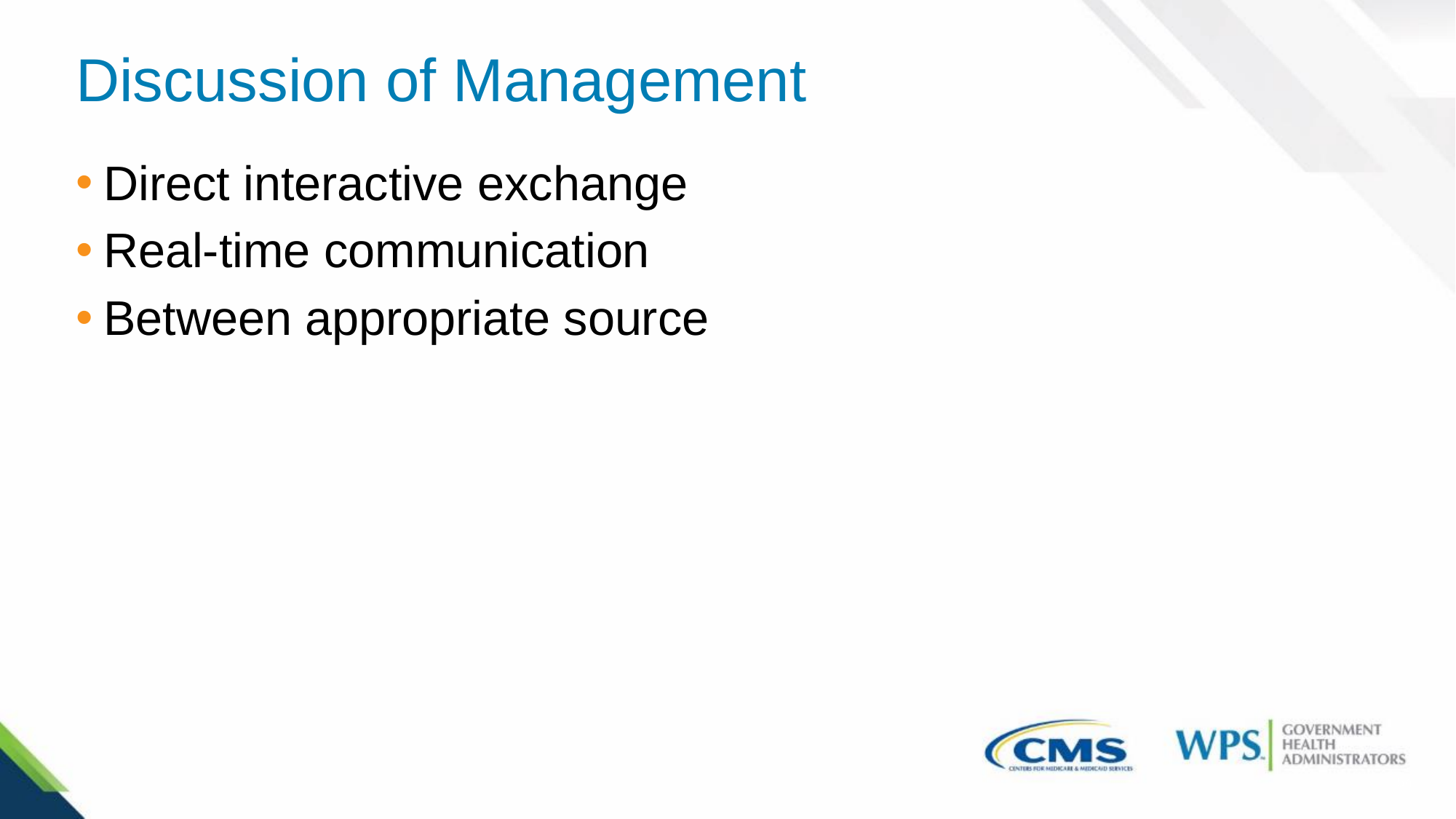

# Discussion of Management
Direct interactive exchange
Real-time communication
Between appropriate source